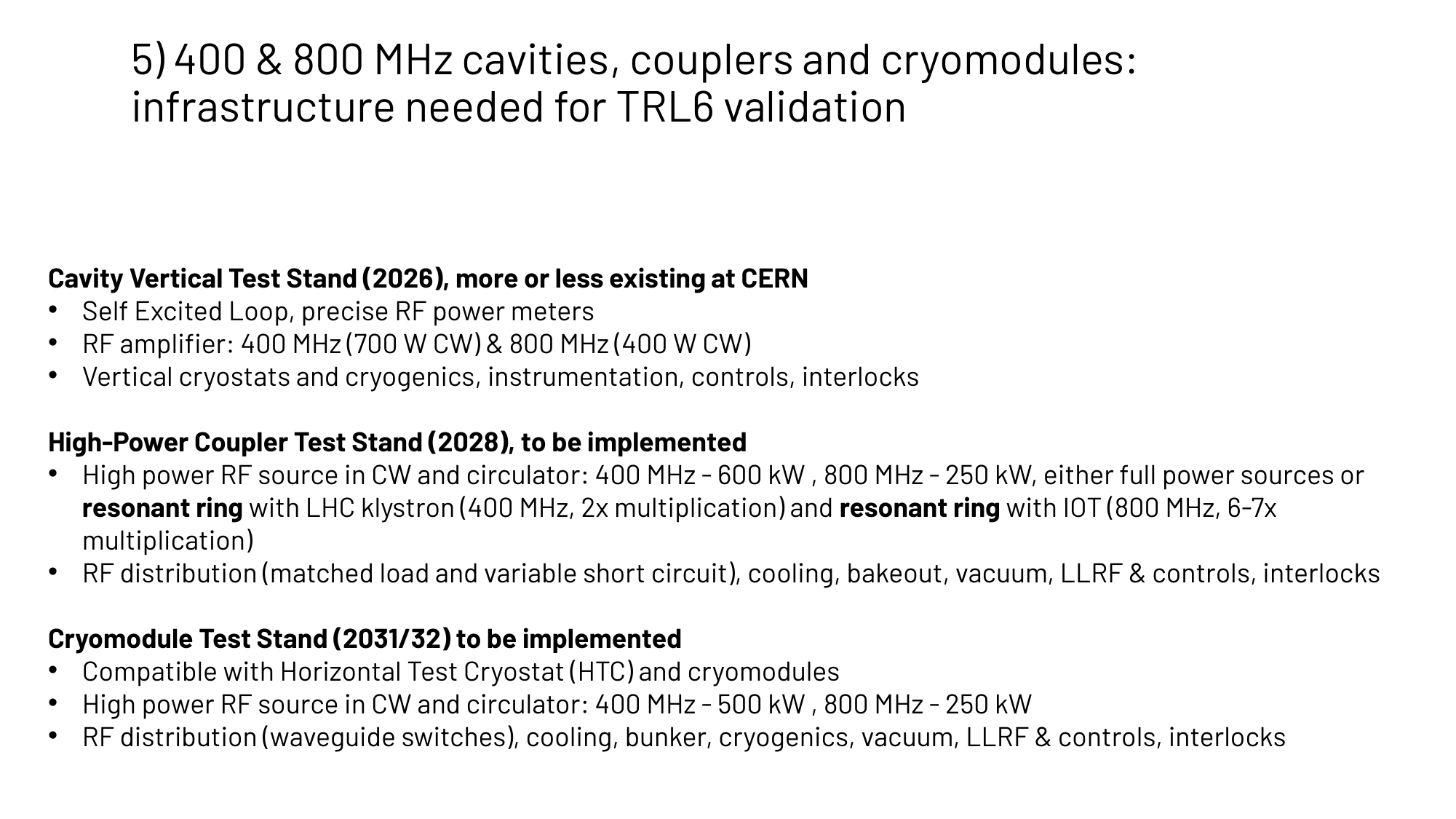

# 5) 400 & 800 MHz cavities, couplers and cryomodules: infrastructure needed for TRL6 validation
Cavity Vertical Test Stand (2026), more or less existing at CERN
Self Excited Loop, precise RF power meters
RF amplifier: 400 MHz (700 W CW) & 800 MHz (400 W CW)
Vertical cryostats and cryogenics, instrumentation, controls, interlocks

High-Power Coupler Test Stand (2028), to be implemented
High power RF source in CW and circulator: 400 MHz - 600 kW , 800 MHz - 250 kW, either full power sources or resonant ring with LHC klystron (400 MHz, 2x multiplication) and resonant ring with IOT (800 MHz, 6-7x multiplication)
RF distribution (matched load and variable short circuit), cooling, bakeout, vacuum, LLRF & controls, interlocks

Cryomodule Test Stand (2031/32) to be implemented
Compatible with Horizontal Test Cryostat (HTC) and cryomodules
High power RF source in CW and circulator: 400 MHz - 500 kW , 800 MHz - 250 kW
RF distribution (waveguide switches), cooling, bunker, cryogenics, vacuum, LLRF & controls, interlocks